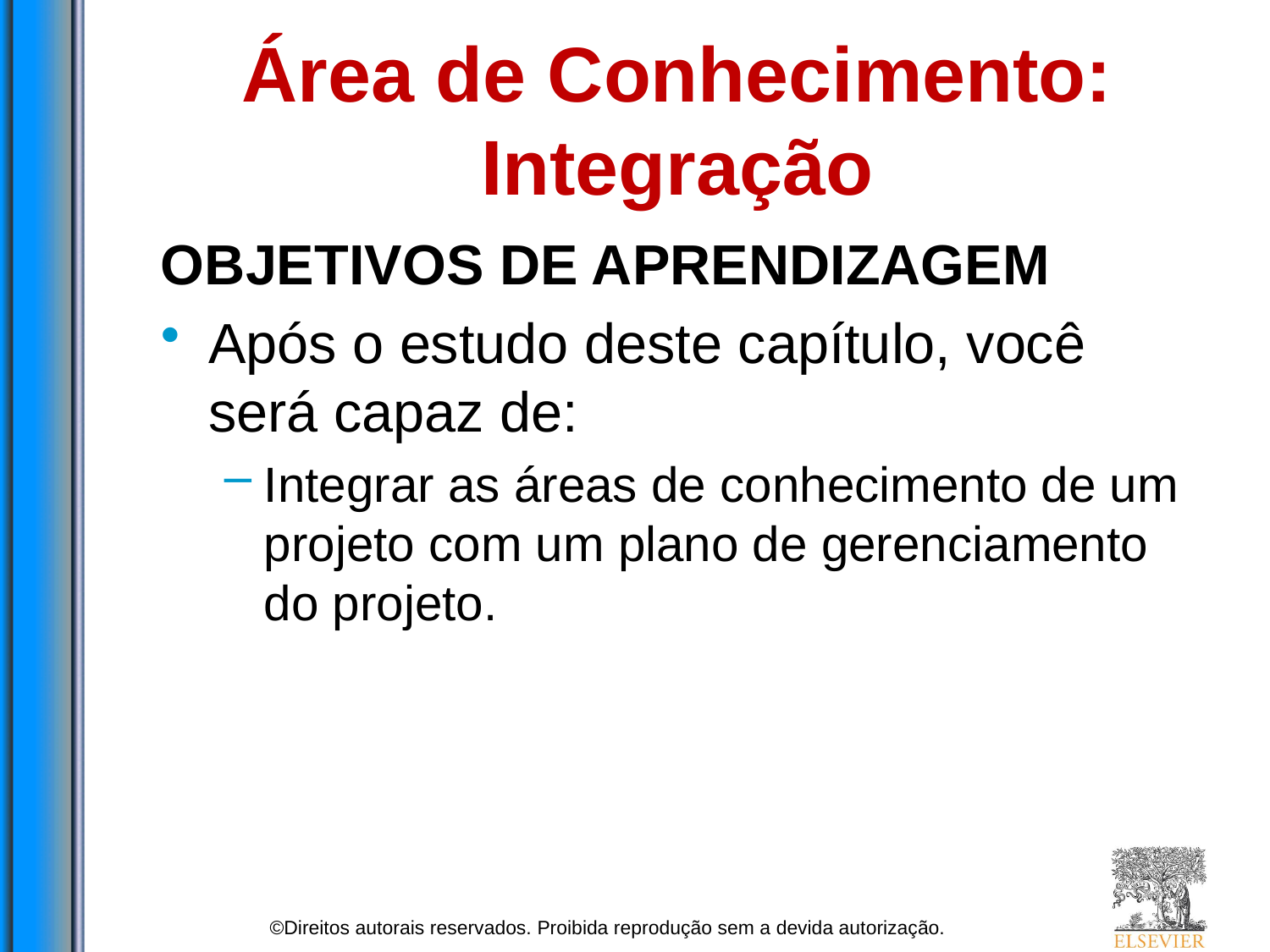

# Área de Conhecimento: Integração
OBJETIVOS DE APRENDIZAGEM
Após o estudo deste capítulo, você será capaz de:
Integrar as áreas de conhecimento de um projeto com um plano de gerenciamento do projeto.

©Direitos autorais reservados. Proibida reprodução sem a devida autorização.